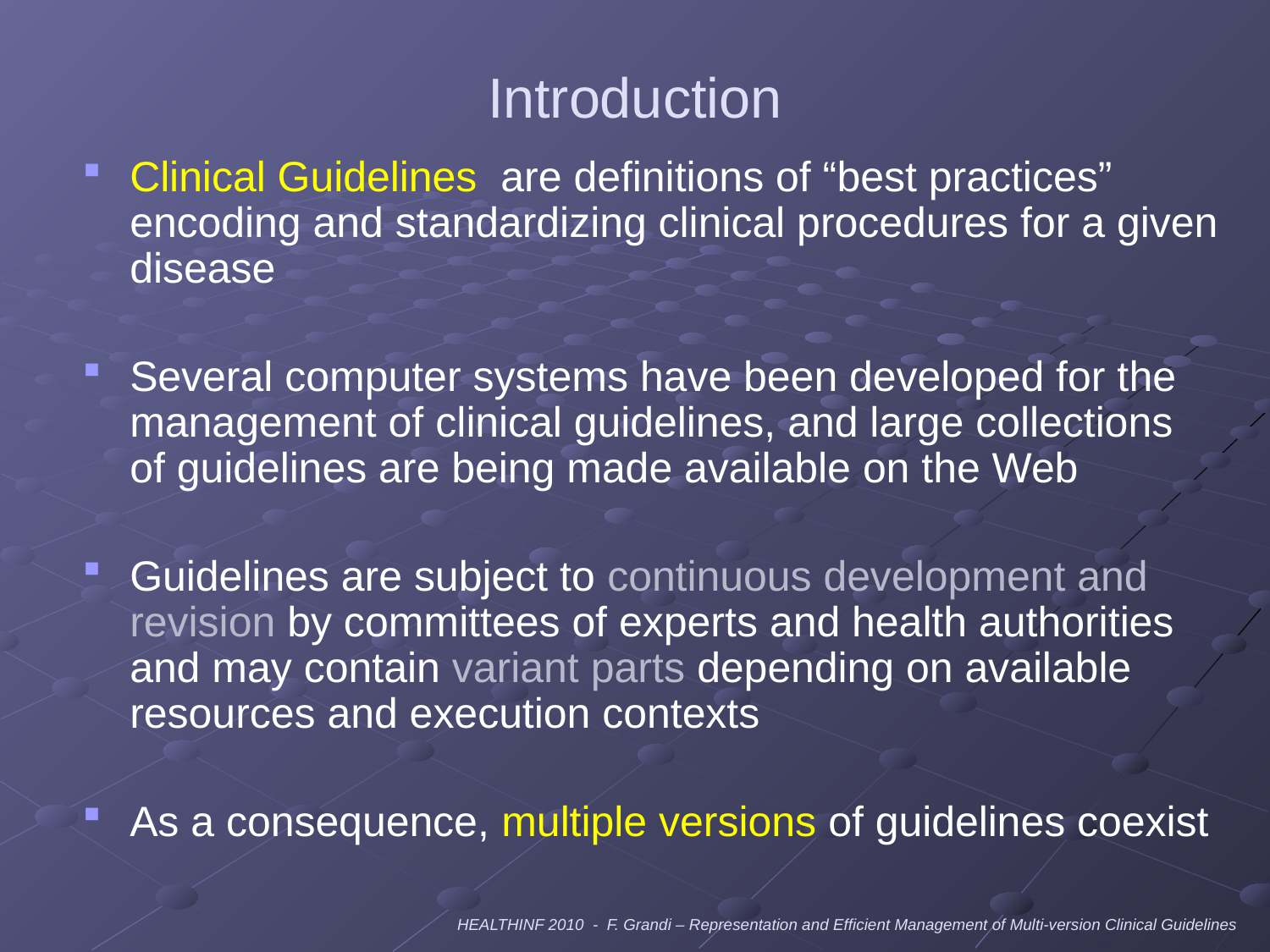

# Introduction
Clinical Guidelines  are definitions of “best practices” encoding and standardizing clinical procedures for a given disease

Several computer systems have been developed for the management of clinical guidelines, and large collections of guidelines are being made available on the Web

Guidelines are subject to continuous development and revision by committees of experts and health authorities and may contain variant parts depending on available resources and execution contexts

As a consequence, multiple versions of guidelines coexist
HEALTHINF 2010  -  F. Grandi – Representation and Efficient Management of Multi-version Clinical Guidelines